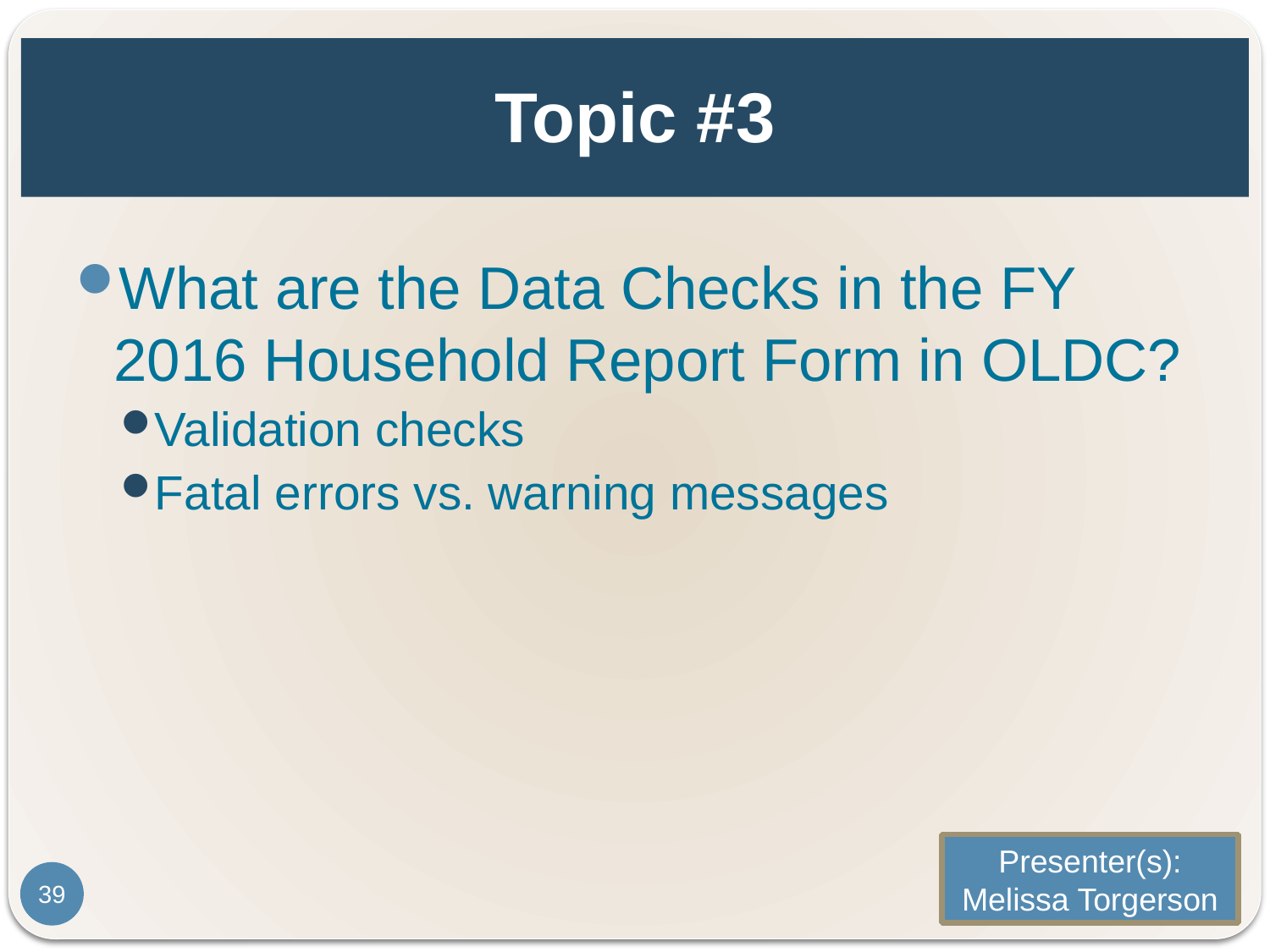

# Topic #3
What are the Data Checks in the FY 2016 Household Report Form in OLDC?
Validation checks
Fatal errors vs. warning messages
Presenter(s):
Melissa Torgerson
39